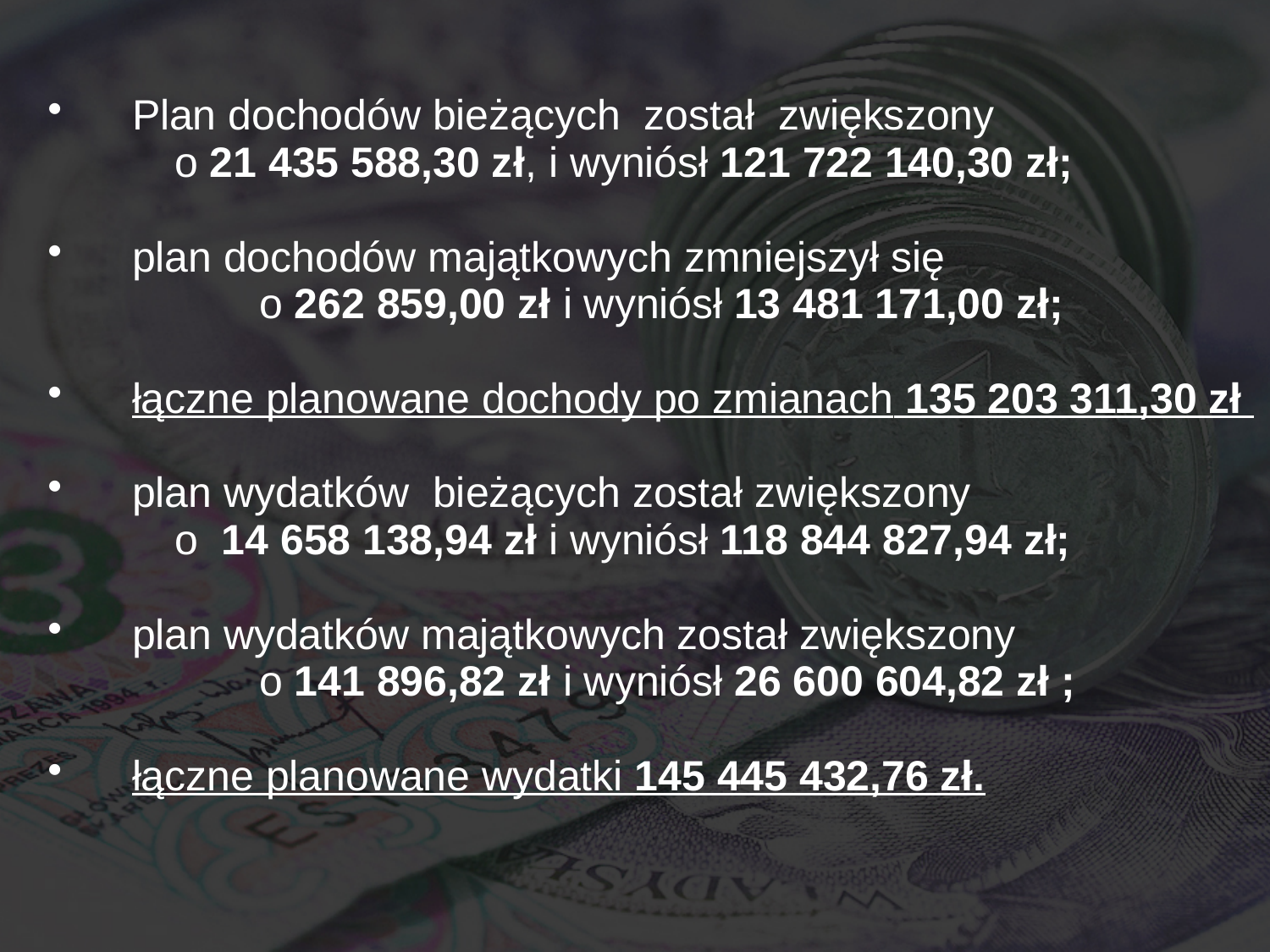

#
Plan dochodów bieżących  został  zwiększony
	o 21 435 588,30 zł, i wyniósł 121 722 140,30 zł;

plan dochodów majątkowych zmniejszył się
	o 262 859,00 zł i wyniósł 13 481 171,00 zł;

łączne planowane dochody po zmianach 135 203 311,30 zł

plan wydatków  bieżących został zwiększony
	o  14 658 138,94 zł i wyniósł 118 844 827,94 zł;

plan wydatków majątkowych został zwiększony
	o 141 896,82 zł i wyniósł 26 600 604,82 zł ;

łączne planowane wydatki 145 445 432,76 zł.